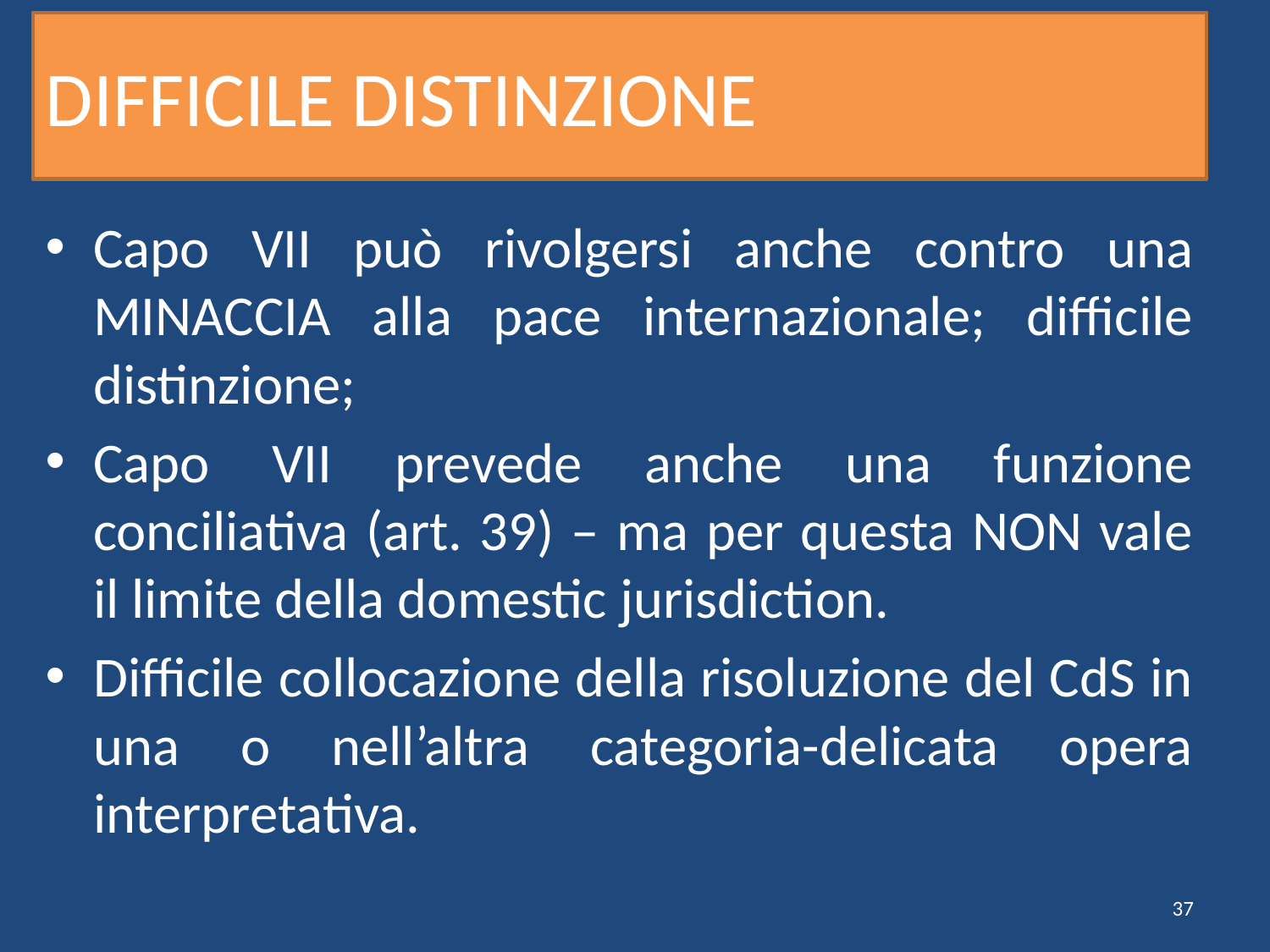

# DIFFICILE DISTINZIONE
Capo VII può rivolgersi anche contro una MINACCIA alla pace internazionale; difficile distinzione;
Capo VII prevede anche una funzione conciliativa (art. 39) – ma per questa NON vale il limite della domestic jurisdiction.
Difficile collocazione della risoluzione del CdS in una o nell’altra categoria-delicata opera interpretativa.
37